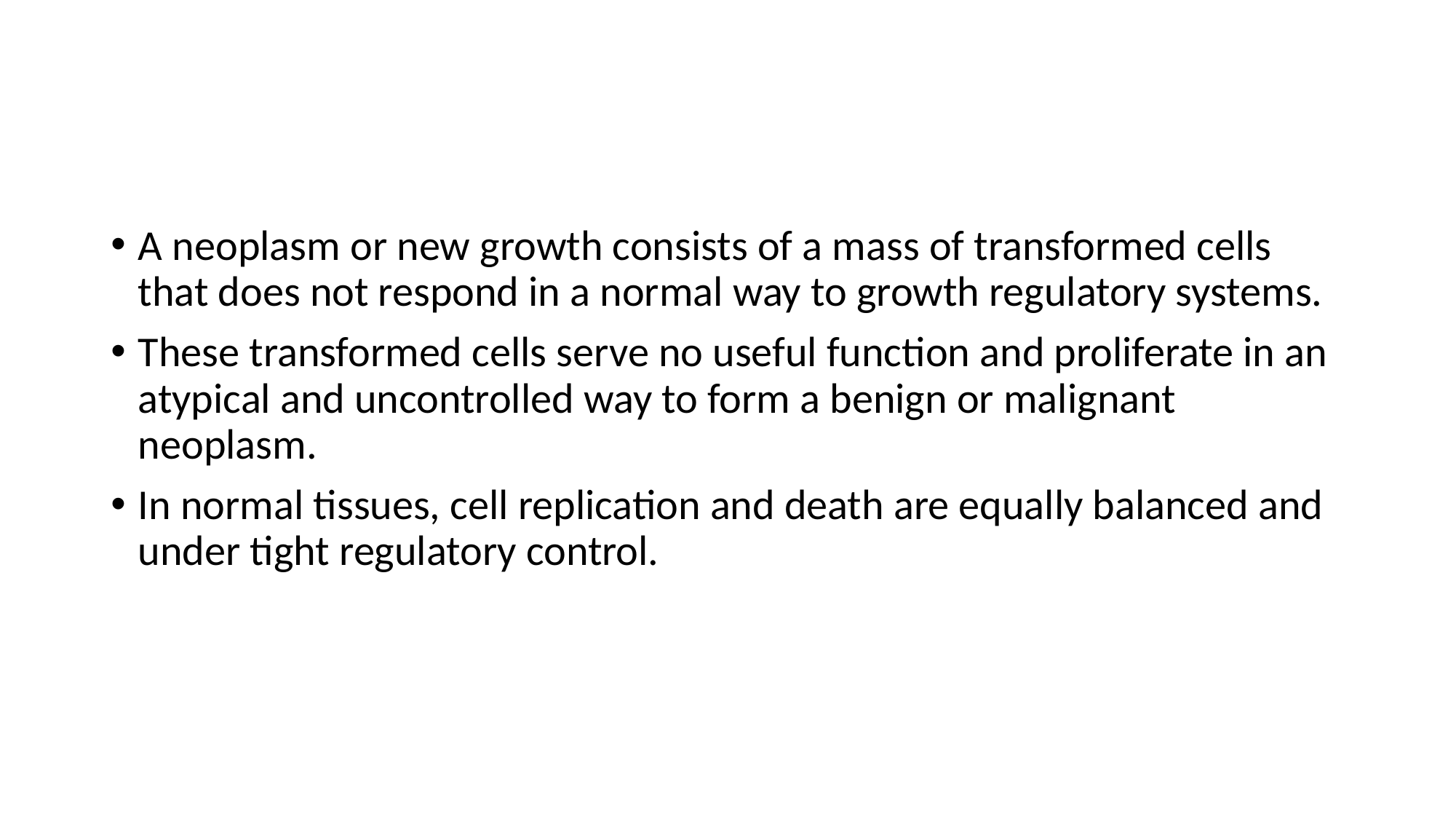

#
A neoplasm or new growth consists of a mass of transformed cells that does not respond in a normal way to growth regulatory systems.
These transformed cells serve no useful function and proliferate in an atypical and uncontrolled way to form a benign or malignant neoplasm.
In normal tissues, cell replication and death are equally balanced and under tight regulatory control.